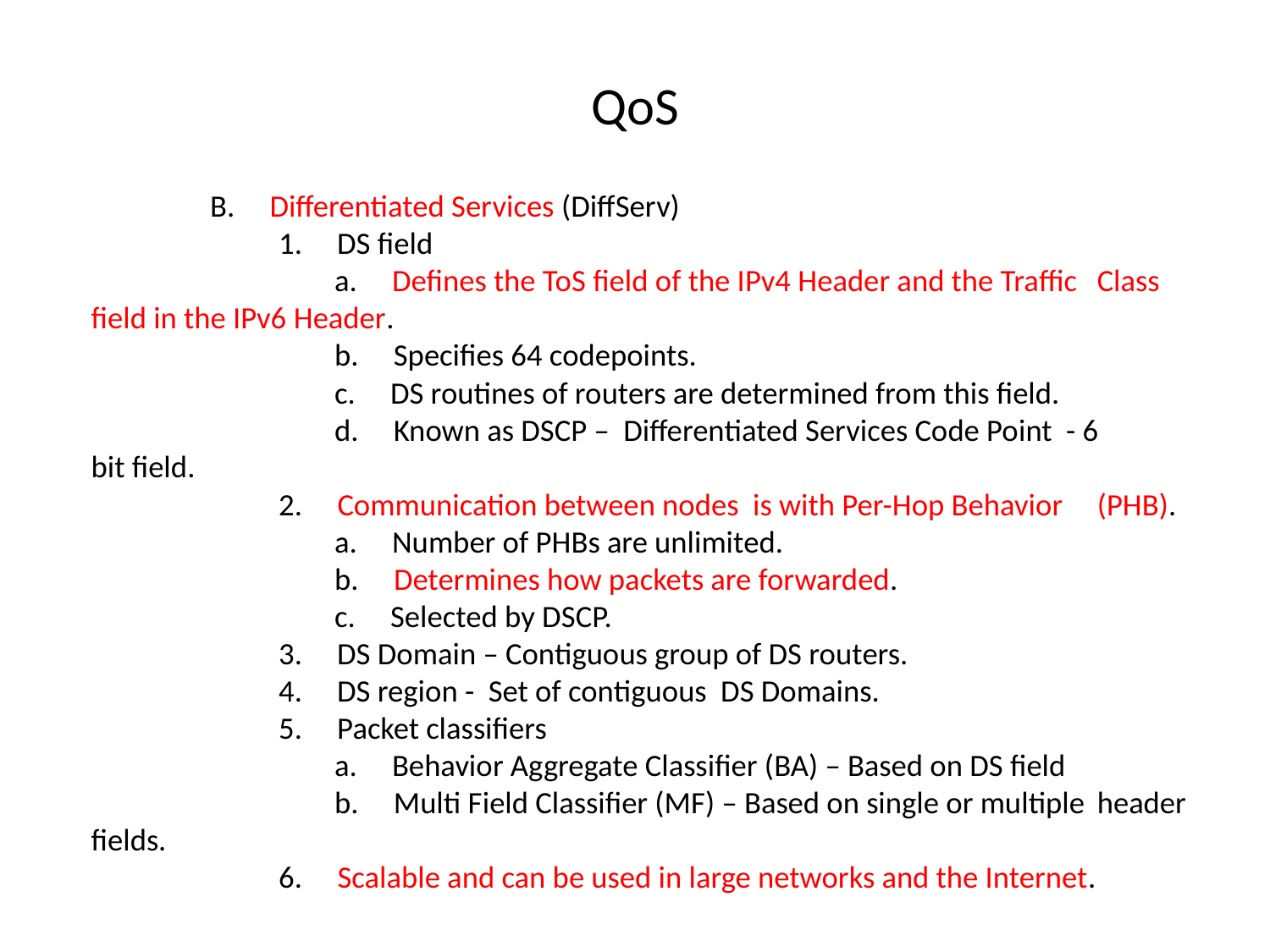

# QoS
          	 B.     Differentiated Services (DiffServ)
                             1.     DS field
                                     a.     Defines the ToS field of the IPv4 Header and the Traffic 			Class field in the IPv6 Header.
                                     b.     Specifies 64 codepoints.
                                     c.     DS routines of routers are determined from this field.
                                     d.     Known as DSCP –  Differentiated Services Code Point  - 6 			bit field.
                             2.     Communication between nodes  is with Per-Hop Behavior 			(PHB).
                                     a.     Number of PHBs are unlimited.
                                     b.     Determines how packets are forwarded.
                                     c.     Selected by DSCP.
                             3.     DS Domain – Contiguous group of DS routers.
                             4.     DS region -  Set of contiguous  DS Domains.
                             5.     Packet classifiers
                                     a.     Behavior Aggregate Classifier (BA) – Based on DS field
                                     b.     Multi Field Classifier (MF) – Based on single or multiple 			header fields.
                             6.     Scalable and can be used in large networks and the Internet.